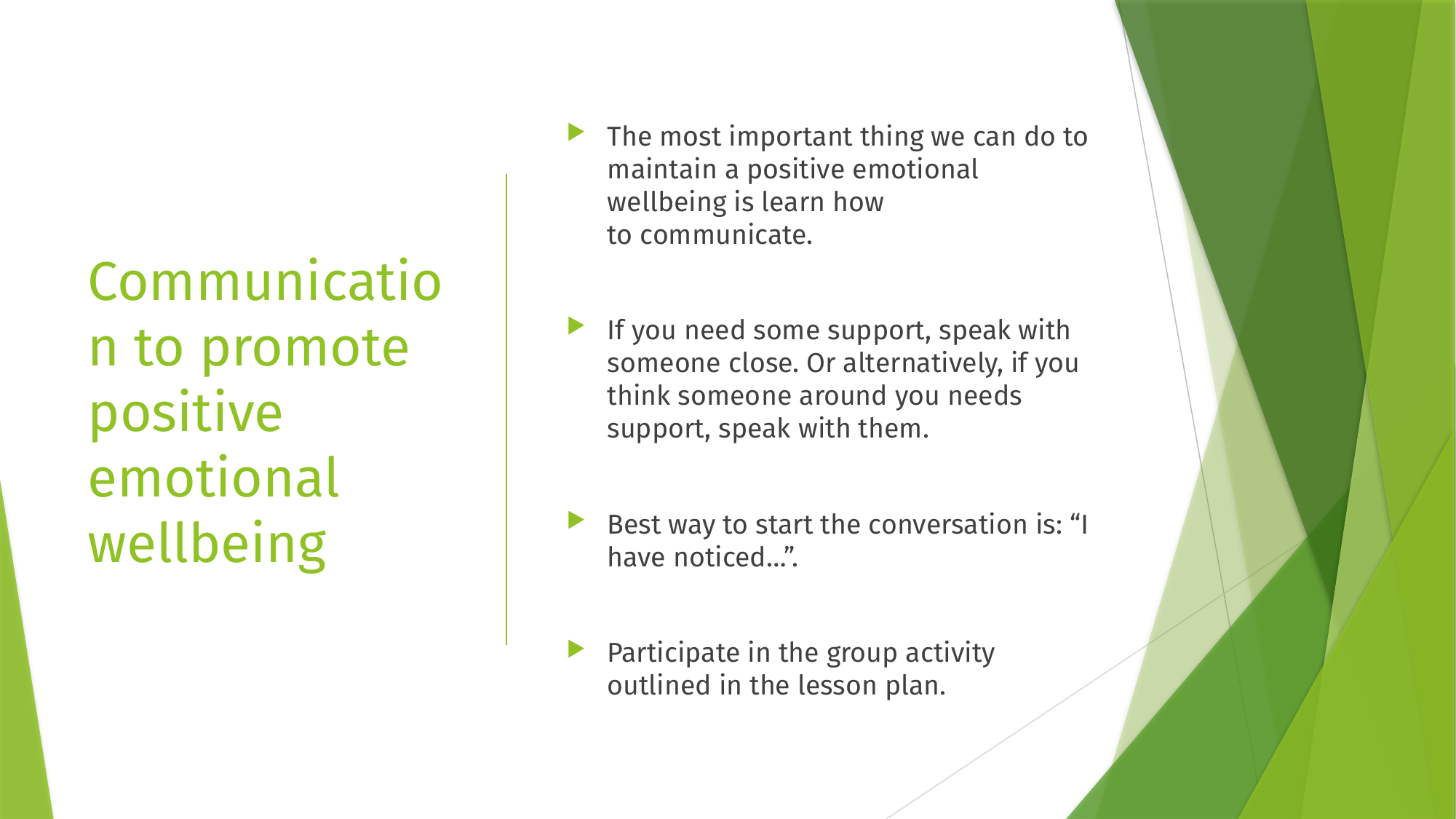

# Communication to promote positive emotional wellbeing
The most important thing we can do to maintain a positive emotional wellbeing is learn how to communicate.

If you need some support, speak with someone close. Or alternatively, if you think someone around you needs support, speak with them.

Best way to start the conversation is: “I have noticed…”.

Participate in the group activity outlined in the lesson plan.